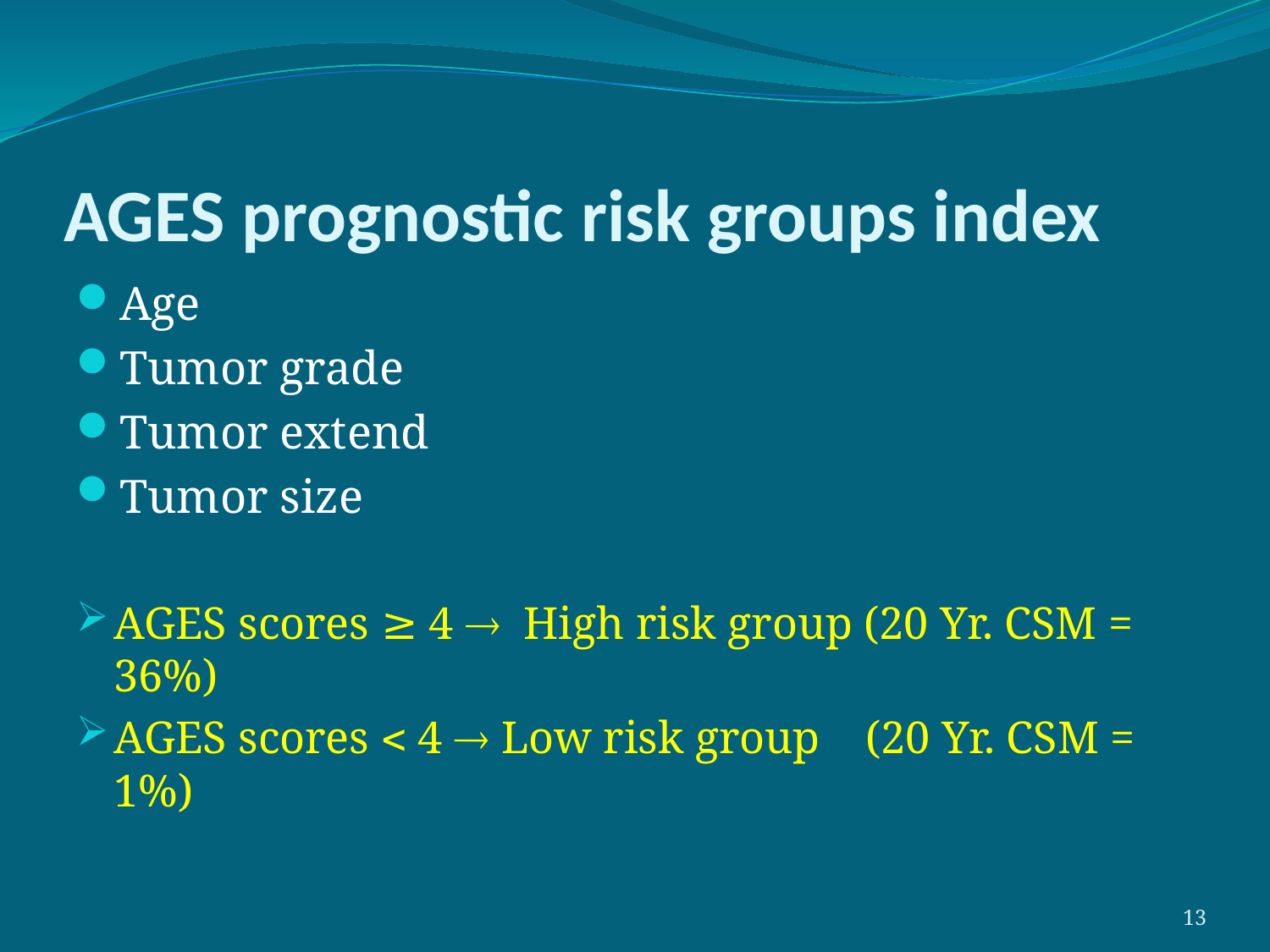

# AGES prognostic risk groups index
Age
Tumor grade
Tumor extend
Tumor size

AGES scores ≥ 4 →  High risk group (20 Yr. CSM = 36%)
AGES scores < 4 → Low risk group    (20 Yr. CSM = 1%)

13